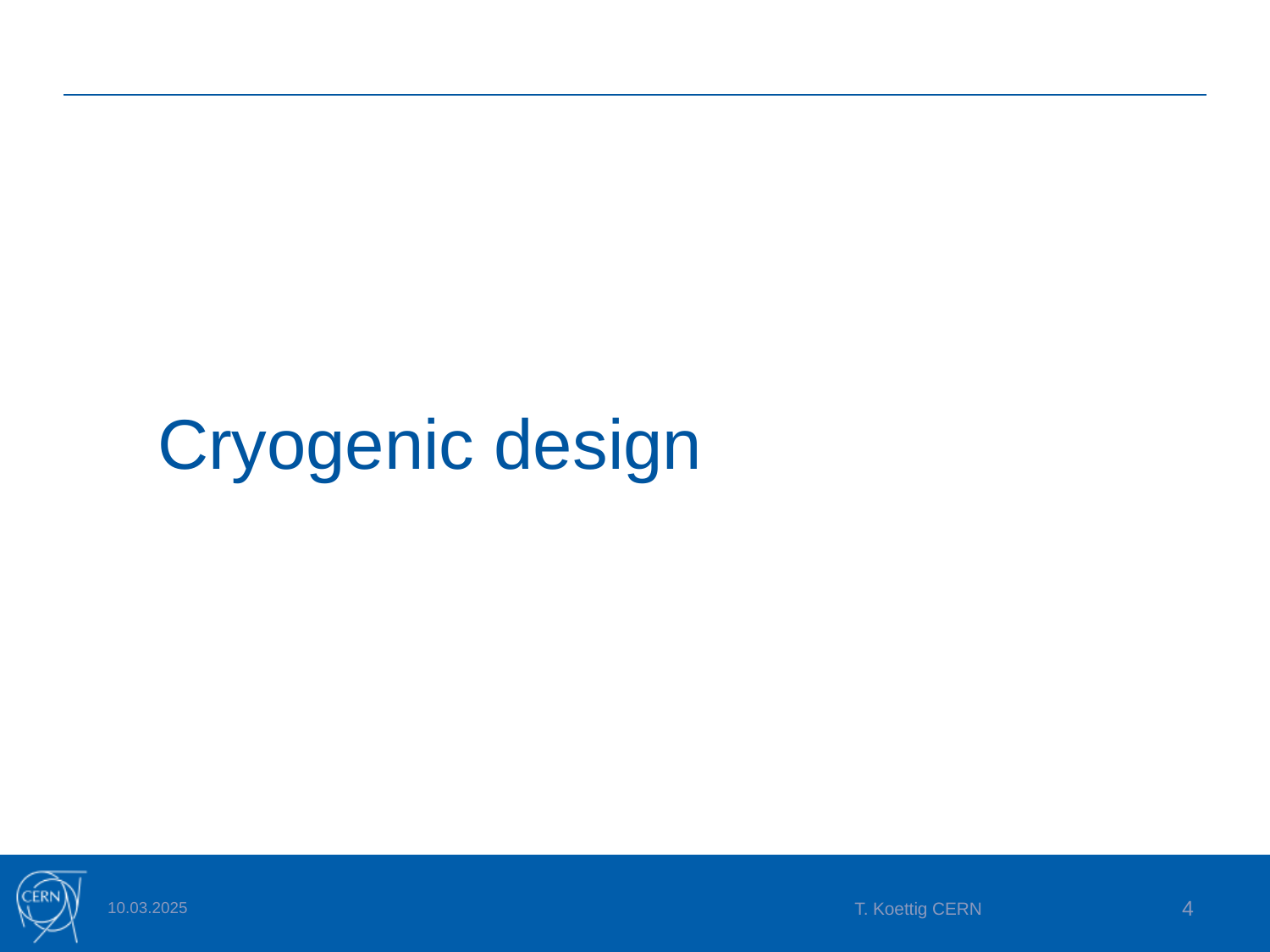

# Cryogenic design
10.03.2025
T. Koettig CERN
4